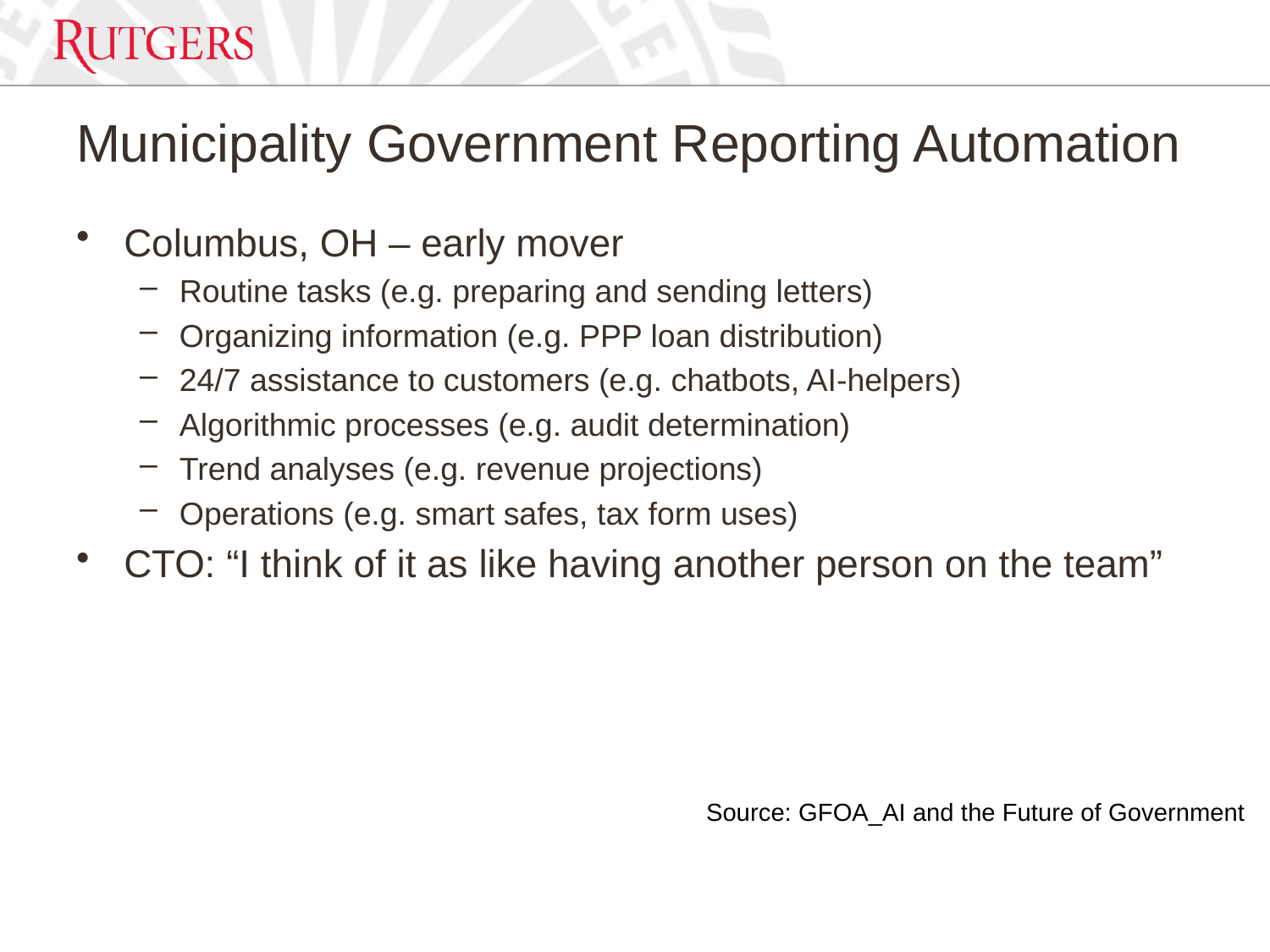

# Municipality Government Reporting Automation
Columbus, OH – early mover
Routine tasks (e.g. preparing and sending letters)​
Organizing information (e.g. PPP loan distribution) ​
24/7 assistance to customers (e.g. chatbots, AI-helpers)​
Algorithmic processes (e.g. audit determination)   ​
Trend analyses (e.g. revenue projections) ​
Operations (e.g. smart safes, tax form uses) ​
CTO: “I think of it as like having another person on the team”​
Source: GFOA_AI and the Future of Government